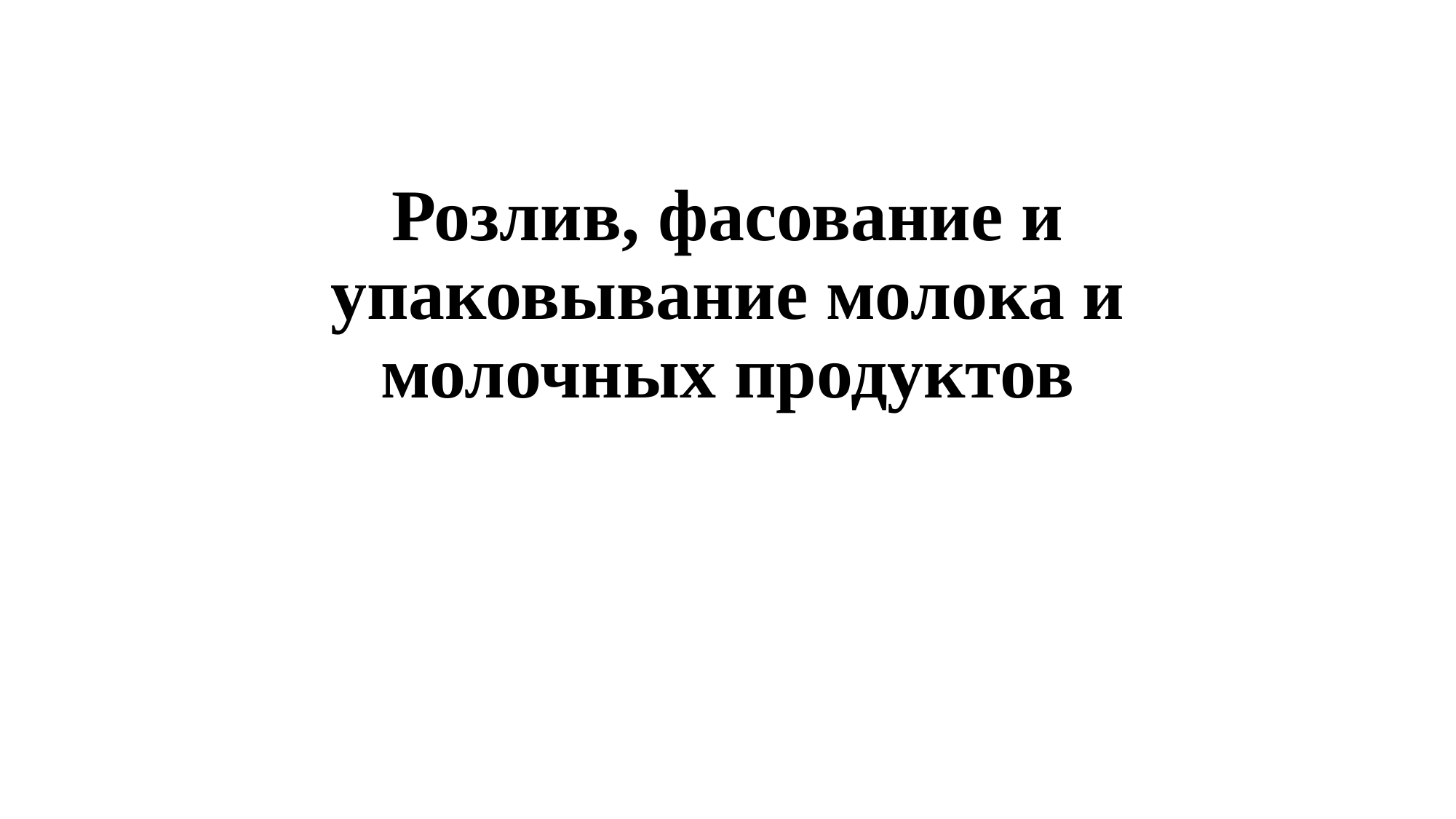

# Розлив, фасование и упаковывание молока и молочных продуктов